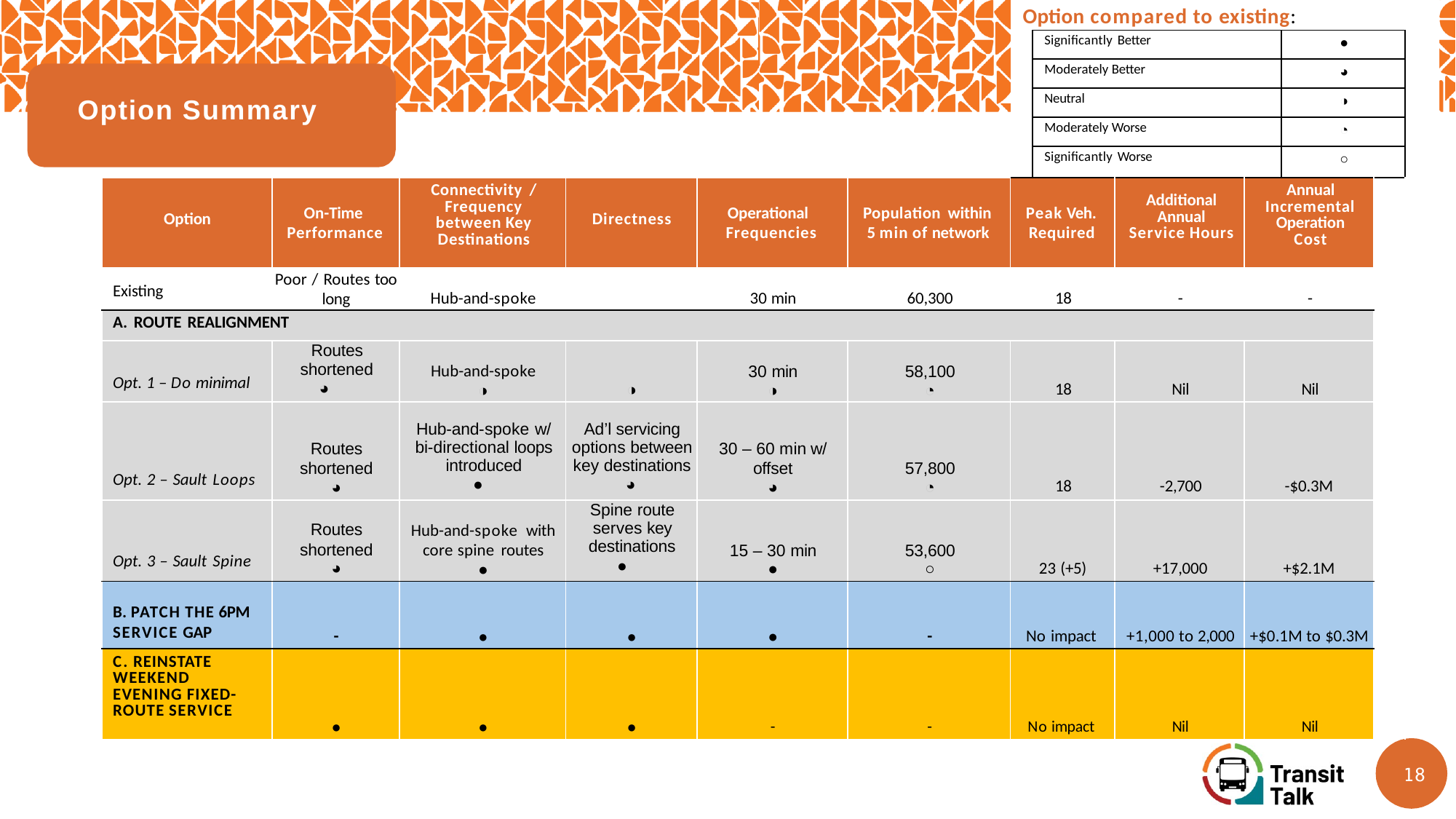

Option compared to existing:
|  |  |  |  |  |  |  | Significantly Better |  |  | ● |  |
| --- | --- | --- | --- | --- | --- | --- | --- | --- | --- | --- | --- |
|  |  |  |  |  |  |  | Moderately Better |  |  | ◕ |  |
|  |  |  |  |  |  |  | Neutral |  |  | ◑ |  |
|  |  |  |  |  |  |  | Moderately Worse |  |  | ◔ |  |
|  |  |  |  |  |  |  | Significantly Worse |  |  | ○ |  |
| Option | On-Time Performance | Connectivity / Frequency between Key Destinations | Directness | Operational Frequencies | Population within 5 min of network | Peak Veh. Required |  | Additional Annual Service Hours | Annual Incremental Operation Cost |  |  |
| Existing | Poor / Routes too long | Hub-and-spoke |  | 30 min | 60,300 | 18 |  | - | - |  |  |
| A. ROUTE REALIGNMENT |  |  |  |  |  |  |  |  |  |  |  |
| Opt. 1 – Do minimal | Routes shortened ◕ | Hub-and-spoke ◑ | ◑ | 30 min ◑ | 58,100 ◔ | 18 |  | Nil | Nil |  |  |
| Opt. 2 – Sault Loops | Routes shortened ◕ | Hub-and-spoke w/ bi-directional loops introduced ● | Ad’l servicing options between key destinations ◕ | 30 – 60 min w/ offset ◕ | 57,800 ◔ | 18 |  | -2,700 | -$0.3M |  |  |
| Opt. 3 – Sault Spine | Routes shortened ◕ | Hub-and-spoke with core spine routes ● | Spine route serves key destinations ● | 15 – 30 min ● | 53,600 ○ | 23 (+5) |  | +17,000 | +$2.1M |  |  |
| B. PATCH THE 6PM SERVICE GAP | - | ● | ● | ● | - | No impact |  | +1,000 to 2,000 | +$0.1M to $0.3M |  |  |
| C. REINSTATE WEEKEND EVENING FIXED- ROUTE SERVICE | ● | ● | ● | - | - | No impact |  | Nil | Nil |  |  |

Option Summary

18